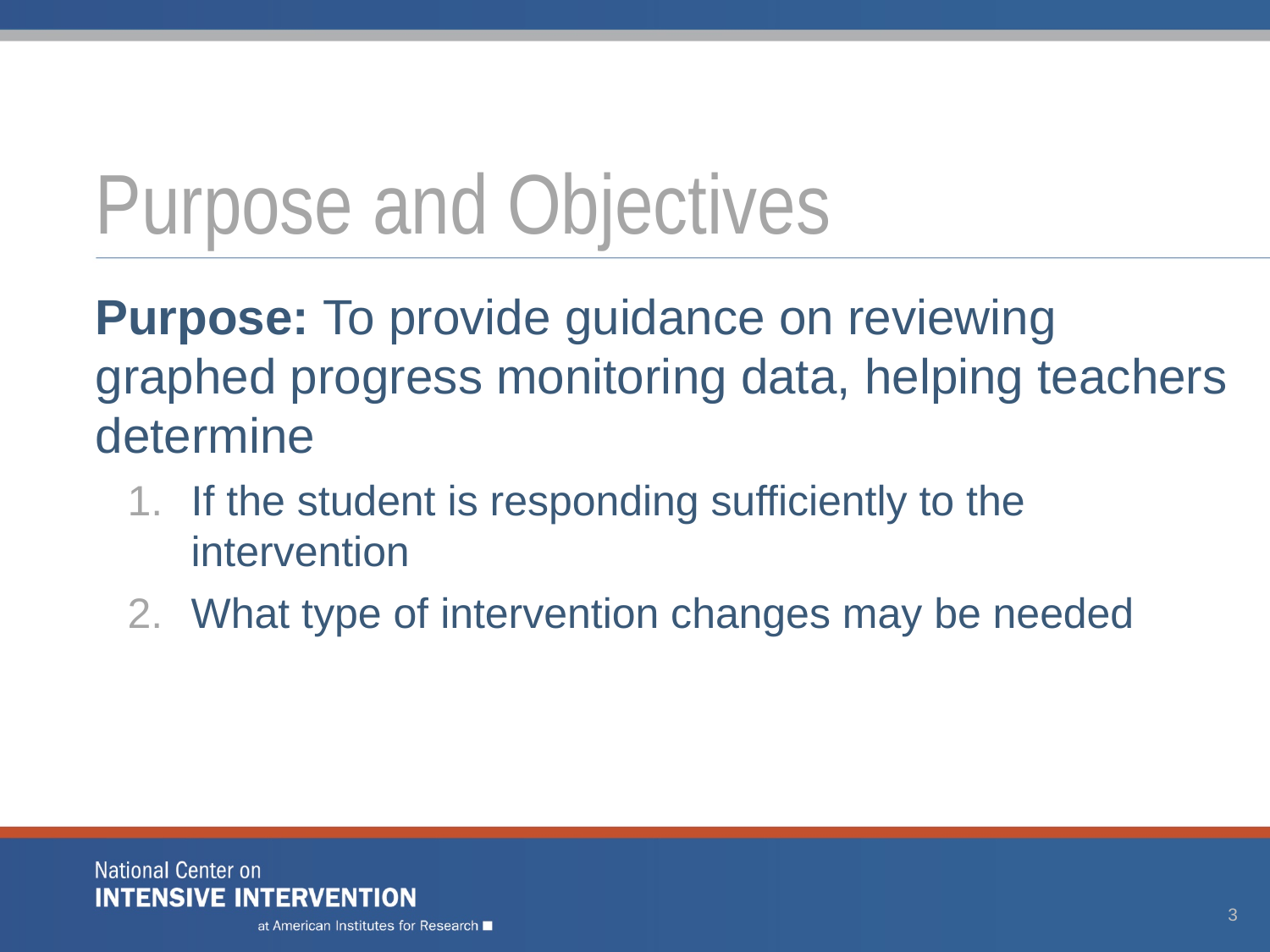

# Purpose and Objectives
Purpose: To provide guidance on reviewing graphed progress monitoring data, helping teachers determine
If the student is responding sufficiently to the intervention
What type of intervention changes may be needed

3